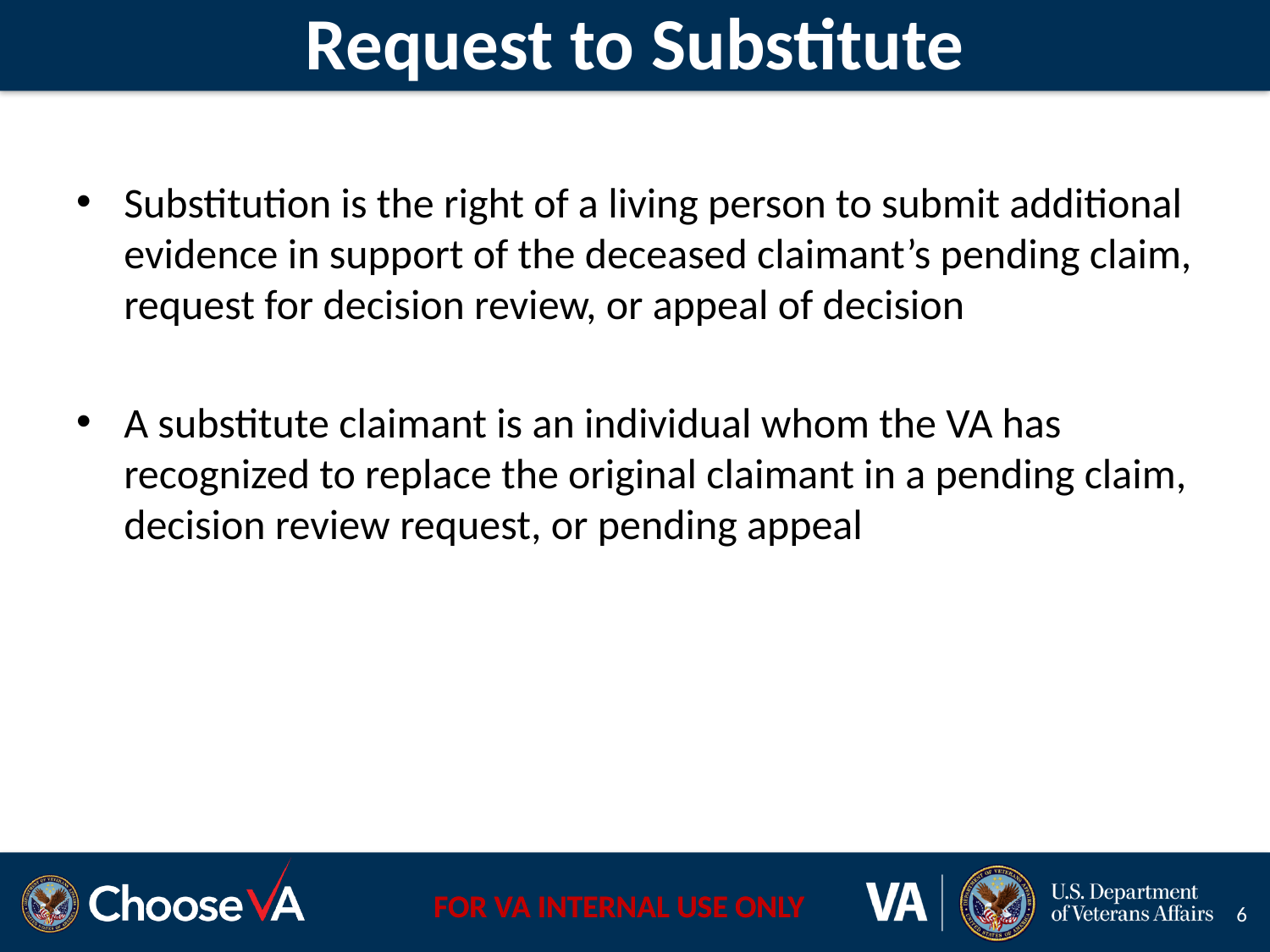

# Request to Substitute
Substitution is the right of a living person to submit additional evidence in support of the deceased claimant’s pending claim, request for decision review, or appeal of decision

A substitute claimant is an individual whom the VA has recognized to replace the original claimant in a pending claim, decision review request, or pending appeal

6